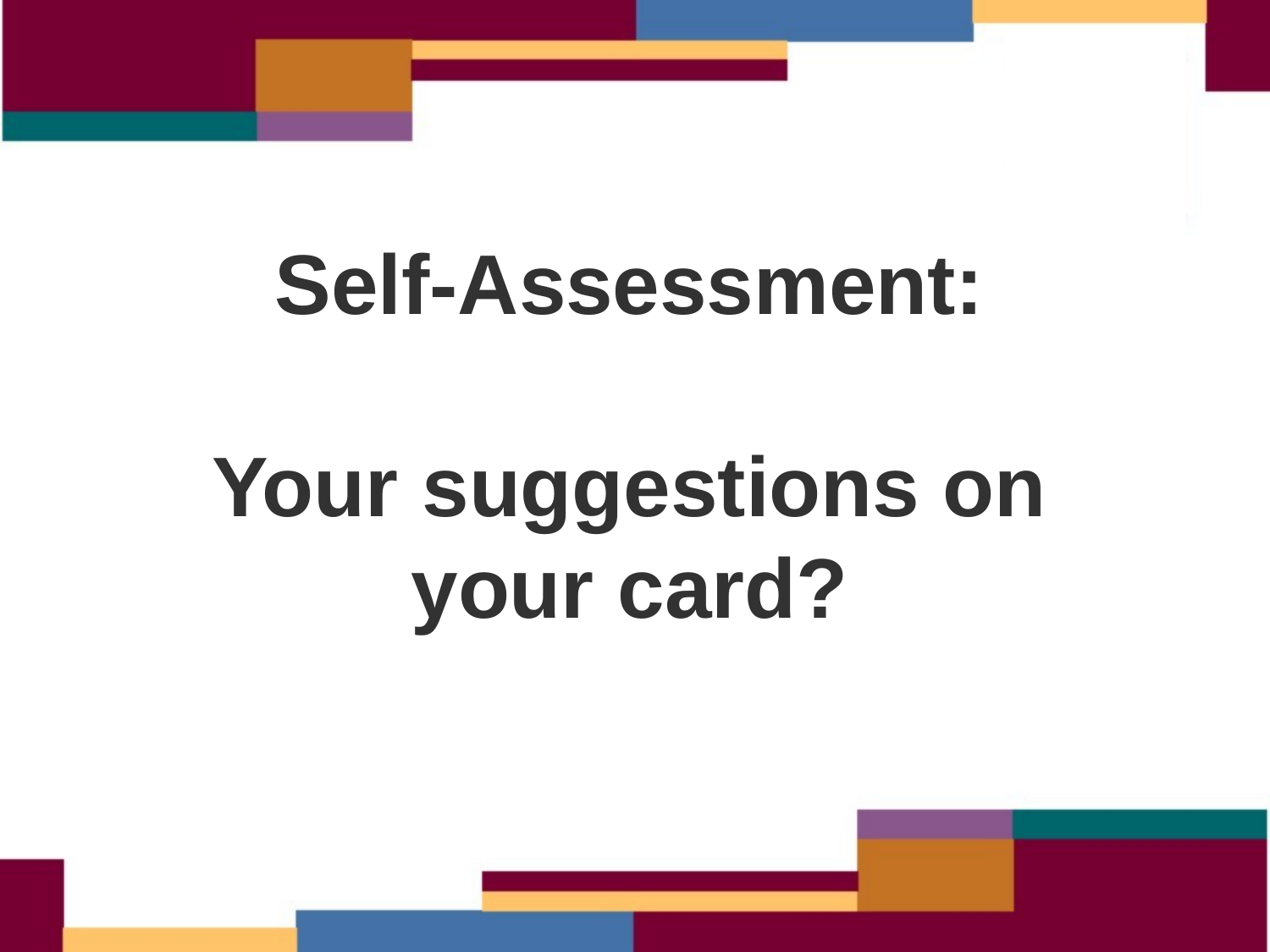

# Self-Assessment: Your suggestions on your card?